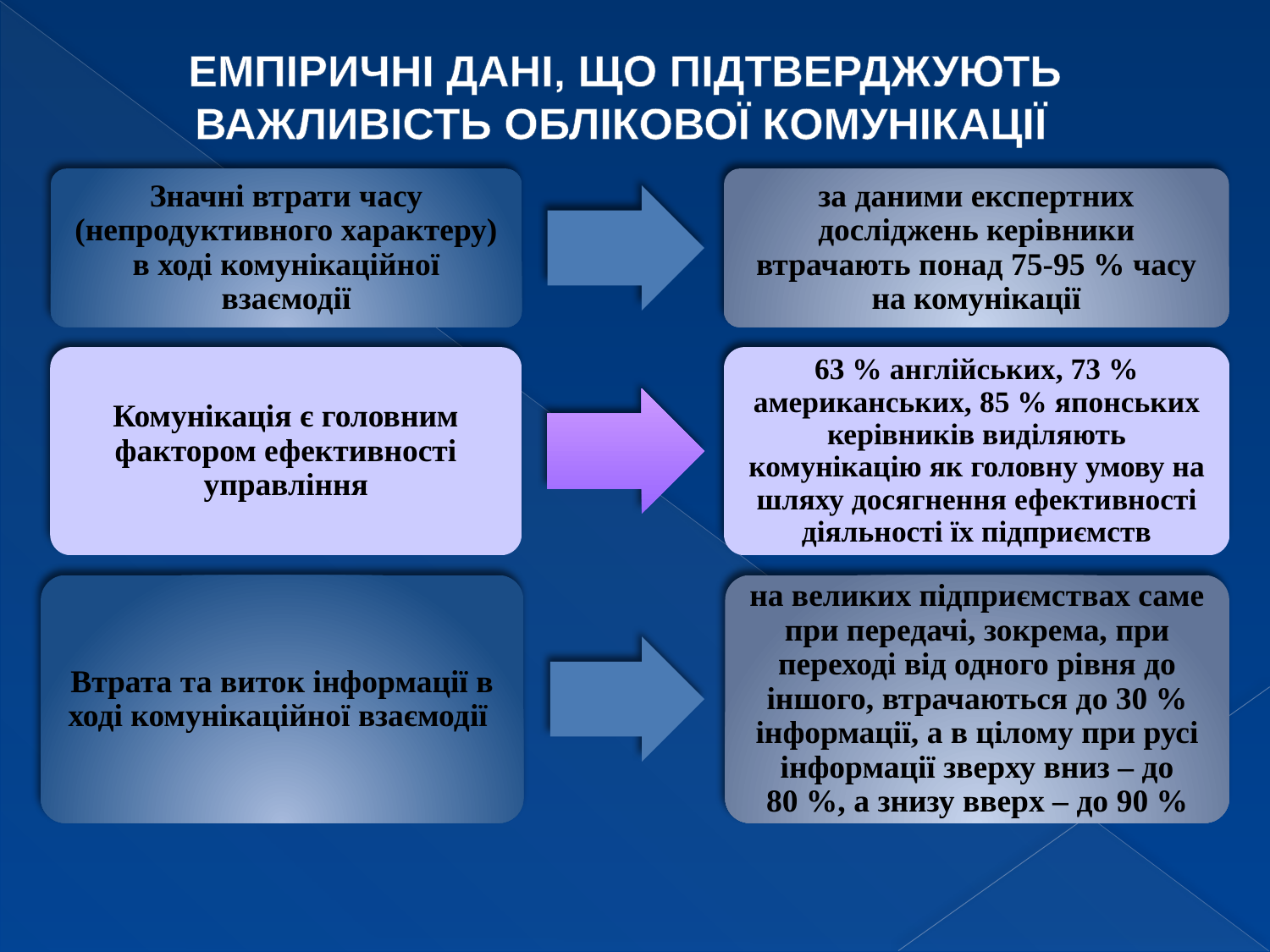

ЕМПІРИЧНІ ДАНІ, ЩО ПІДТВЕРДЖУЮТЬ ВАЖЛИВІСТЬ ОБЛІКОВОЇ КОМУНІКАЦІЇ
Значні втрати часу (непродуктивного характеру) в ході комунікаційної взаємодії

за даними експертних досліджень керівники втрачають понад 75-95 % часу на комунікації
Комунікація є головним фактором ефективності управління

63 % англійських, 73 % американських, 85 % японських керівників виділяють комунікацію як головну умову на шляху досягнення ефективності діяльності їх підприємств
Втрата та виток інформації в ході комунікаційної взаємодії

на великих підприємствах саме при передачі, зокрема, при переході від одного рівня до іншого, втрачаються до 30 % інформації, а в цілому при русі інформації зверху вниз – до 80 %, а знизу вверх – до 90 %